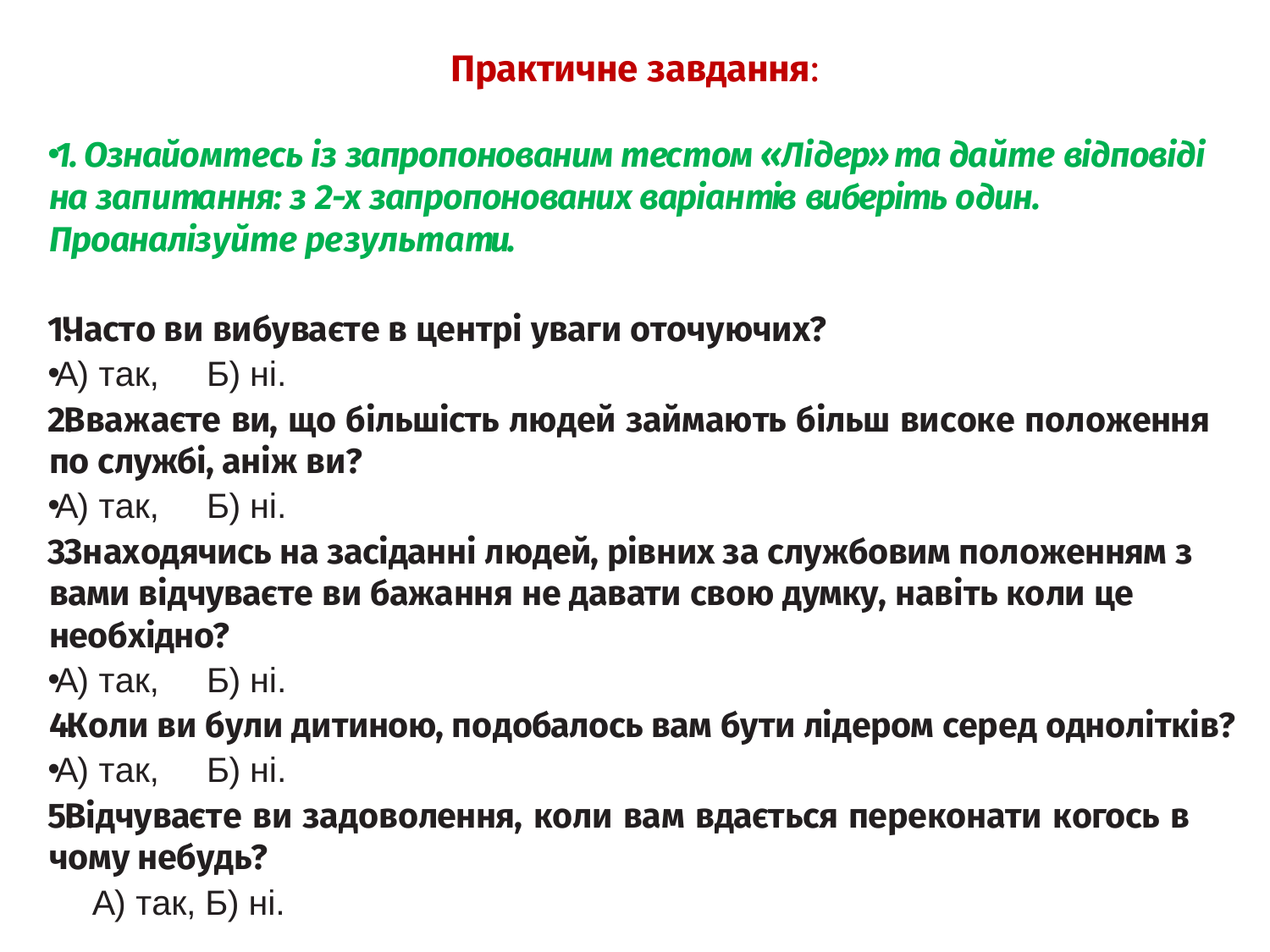

# Практичне завдання:
1. Ознайомтесь із запропонованим тестом «Лідер» та дайте відповіді на запитання: з 2-х запропонованих варіантів виберіть один. Проаналізуйте результати.

Часто ви вибуваєте в центрі уваги оточуючих?
А) так,	Б) ні.
Вважаєте ви, що більшість людей займають більш високе положення по службі, аніж ви?
А) так,	Б) ні.
Знаходячись на засіданні людей, рівних за службовим положенням з вами відчуваєте ви бажання не давати свою думку, навіть коли це необхідно?
А) так,	Б) ні.
Коли ви були дитиною, подобалось вам бути лідером серед однолітків?
А) так,	Б) ні.
Відчуваєте ви задоволення, коли вам вдається переконати когось в чому небудь?
     А) так,	Б) ні.